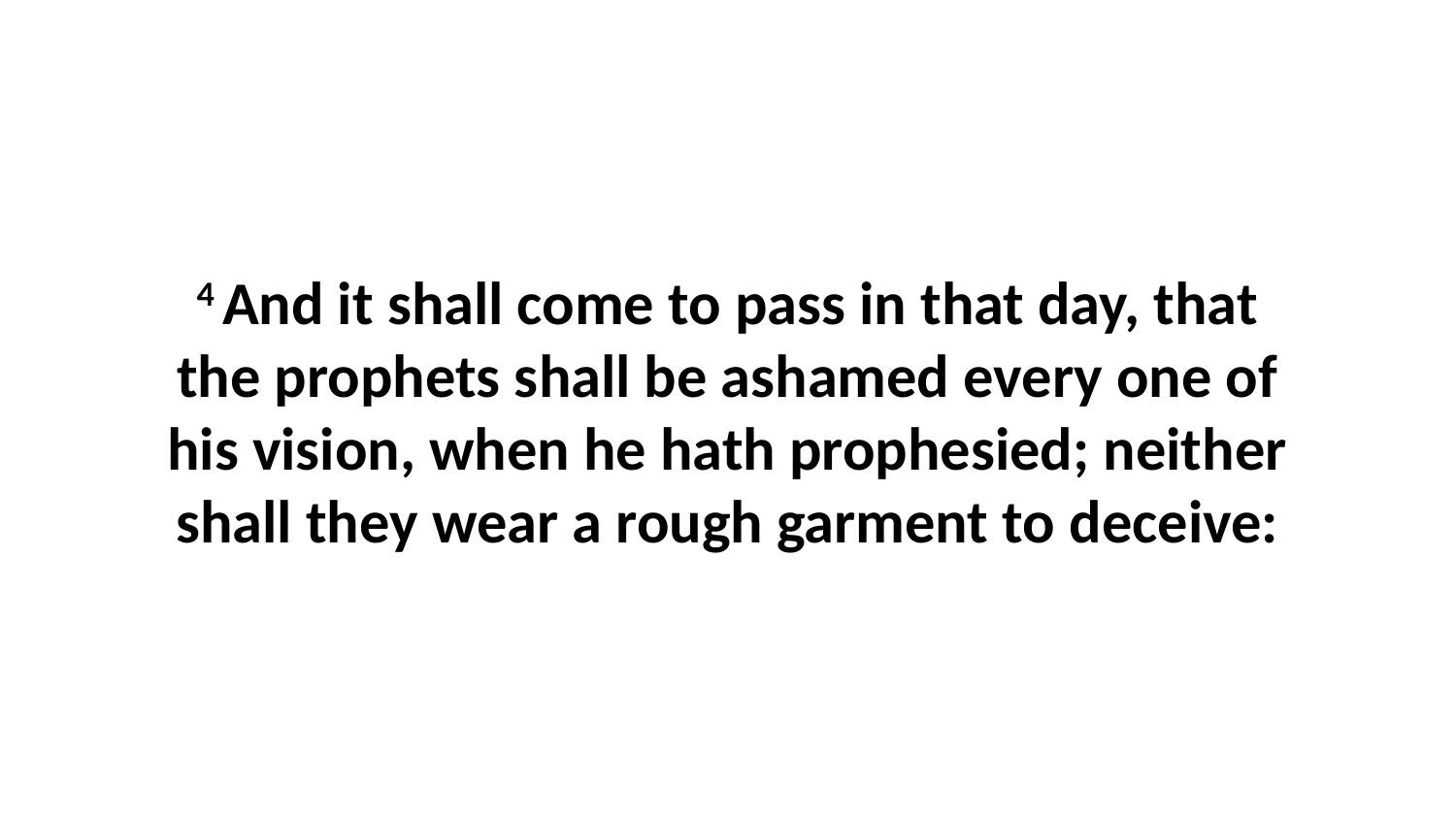

4 And it shall come to pass in that day, that the prophets shall be ashamed every one of his vision, when he hath prophesied; neither shall they wear a rough garment to deceive: